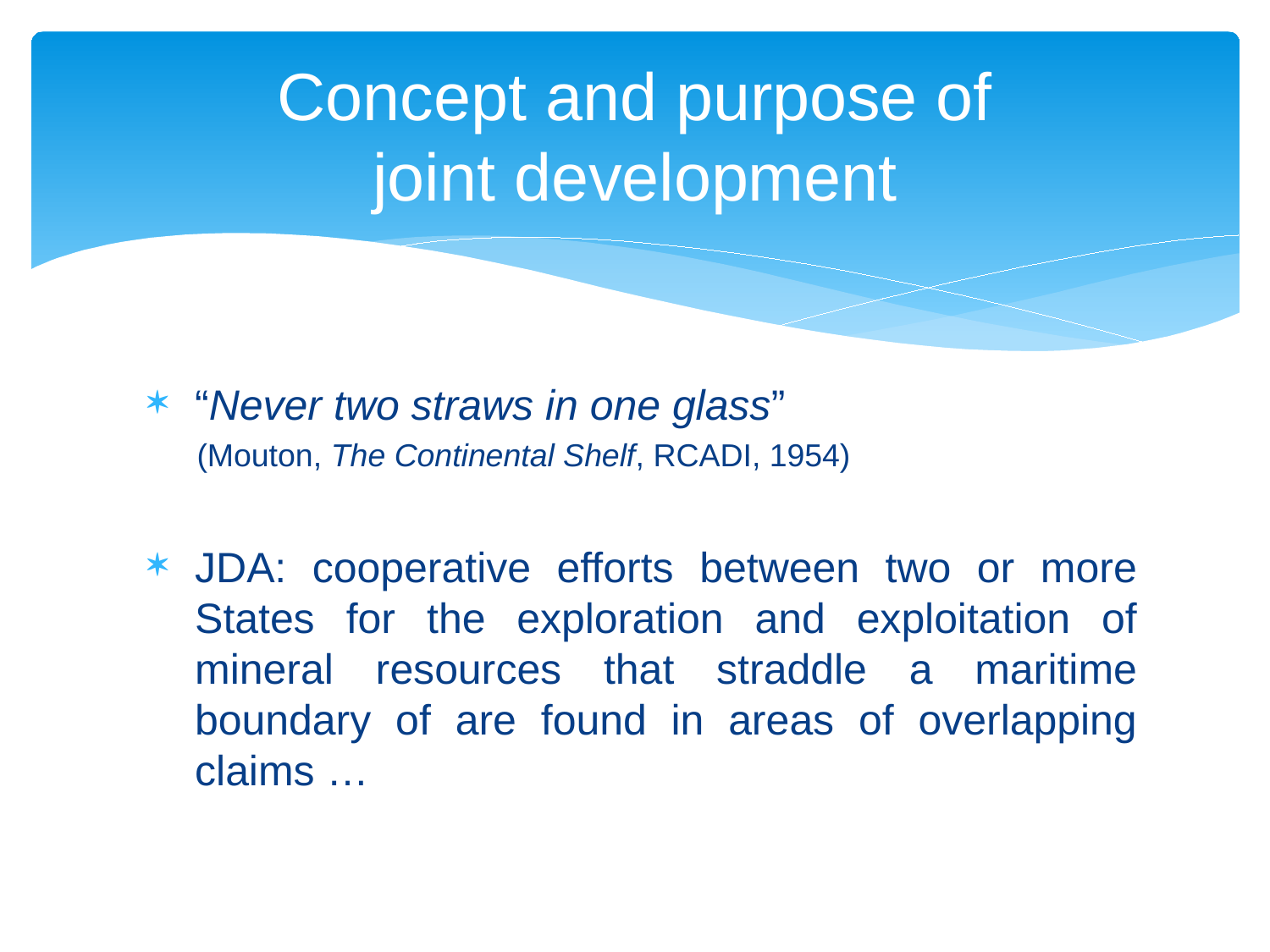

# Concept and purpose of joint development
“Never two straws in one glass”
(Mouton, The Continental Shelf, RCADI, 1954)

JDA: cooperative efforts between two or more States for the exploration and exploitation of mineral resources that straddle a maritime boundary of are found in areas of overlapping claims …